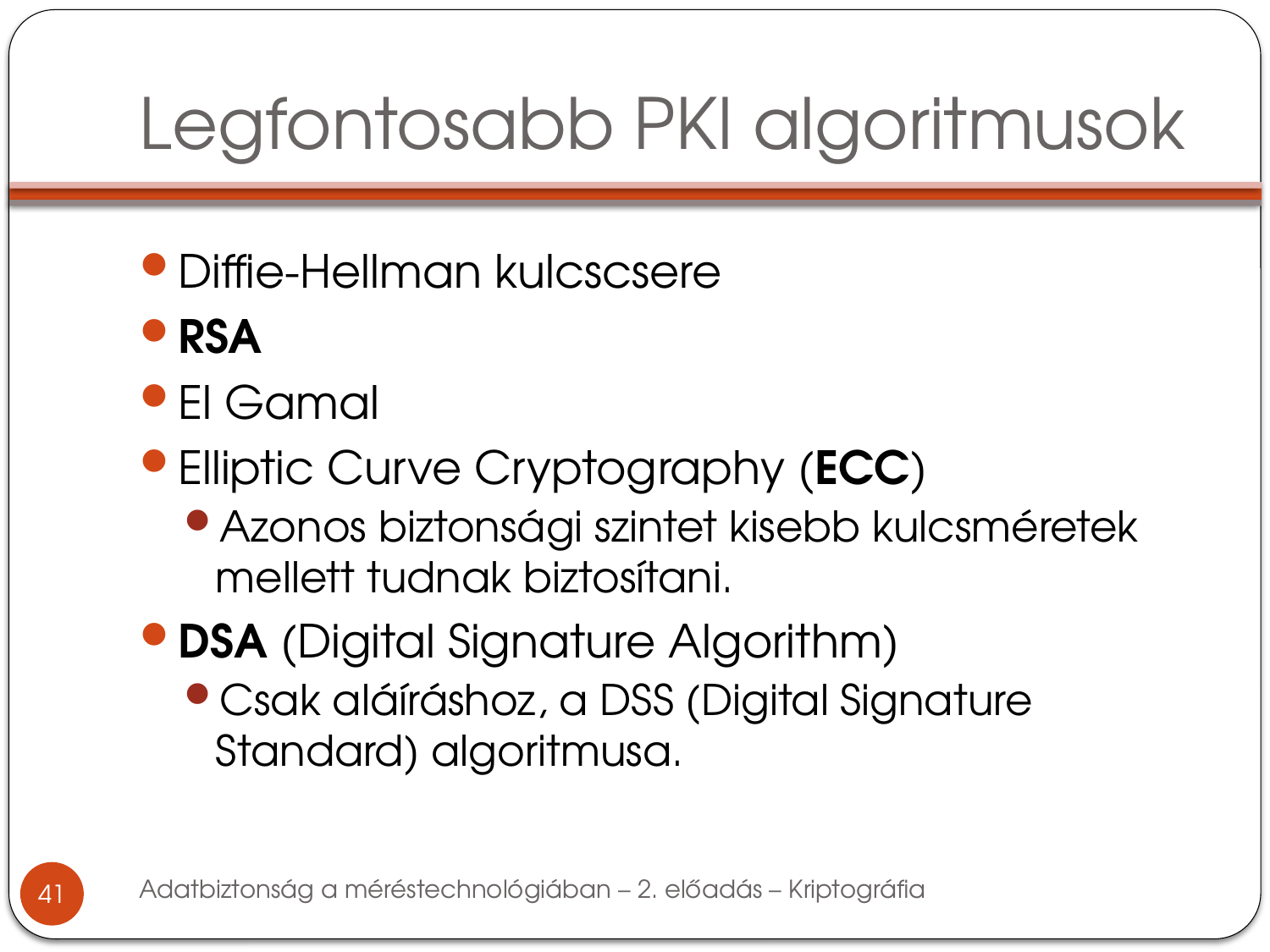

# Legfontosabb PKI algoritmusok
Diffie-Hellman kulcscsere
RSA
El Gamal
Elliptic Curve Cryptography (ECC)
Azonos biztonsági szintet kisebb kulcsméretek mellett tudnak biztosítani.
DSA (Digital Signature Algorithm)
Csak aláíráshoz, a DSS (Digital Signature Standard) algoritmusa.
Adatbiztonság a méréstechnológiában – 2. előadás – Kriptográfia
41